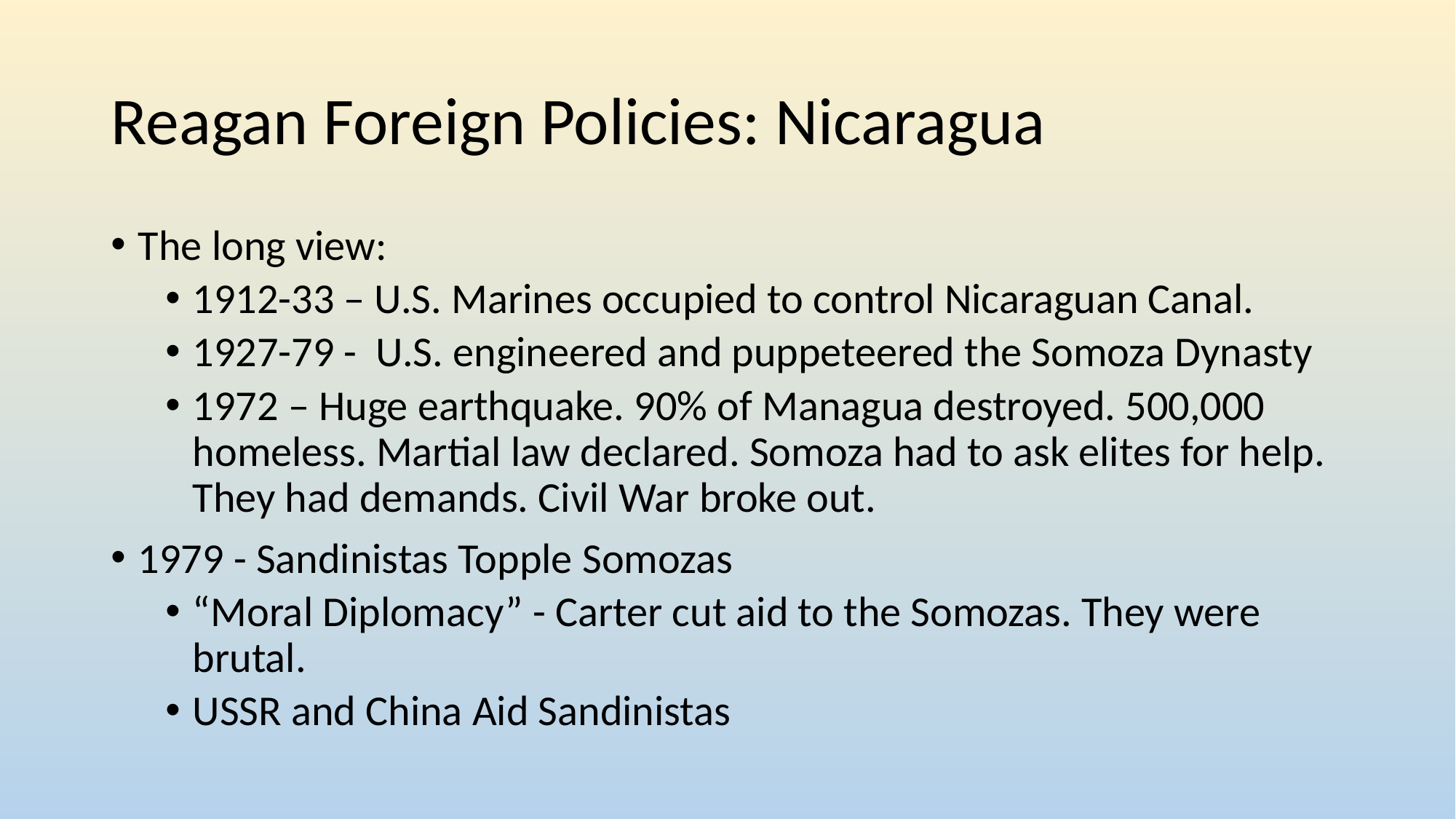

# Reagan Foreign Policies: Nicaragua
The long view:
1912-33 – U.S. Marines occupied to control Nicaraguan Canal.
1927-79 -  U.S. engineered and puppeteered the Somoza Dynasty
1972 – Huge earthquake. 90% of Managua destroyed. 500,000 homeless. Martial law declared. Somoza had to ask elites for help. They had demands. Civil War broke out.
1979 - Sandinistas Topple Somozas
“Moral Diplomacy” - Carter cut aid to the Somozas. They were brutal.
USSR and China Aid Sandinistas